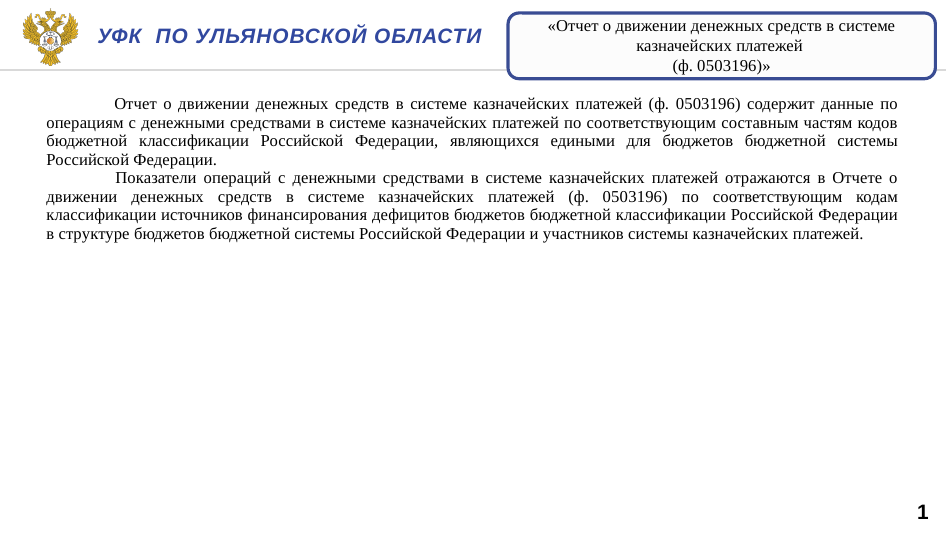

«Отчет о движении денежных средств в системе казначейских платежей
(ф. 0503196)»

Уфк  по ульяновской области

| Отчет о движении денежных средств в системе казначейских платежей (ф. 0503196) содержит данные по операциям с денежными средствами в системе казначейских платежей по соответствующим составным частям кодов бюджетной классификации Российской Федерации, являющихся едиными для бюджетов бюджетной системы Российской Федерации. Показатели операций с денежными средствами в системе казначейских платежей отражаются в Отчете о движении денежных средств в системе казначейских платежей (ф. 0503196) по соответствующим кодам классификации источников финансирования дефицитов бюджетов бюджетной классификации Российской Федерации в структуре бюджетов бюджетной системы Российской Федерации и участников системы казначейских платежей. |
| --- |
|  |
1